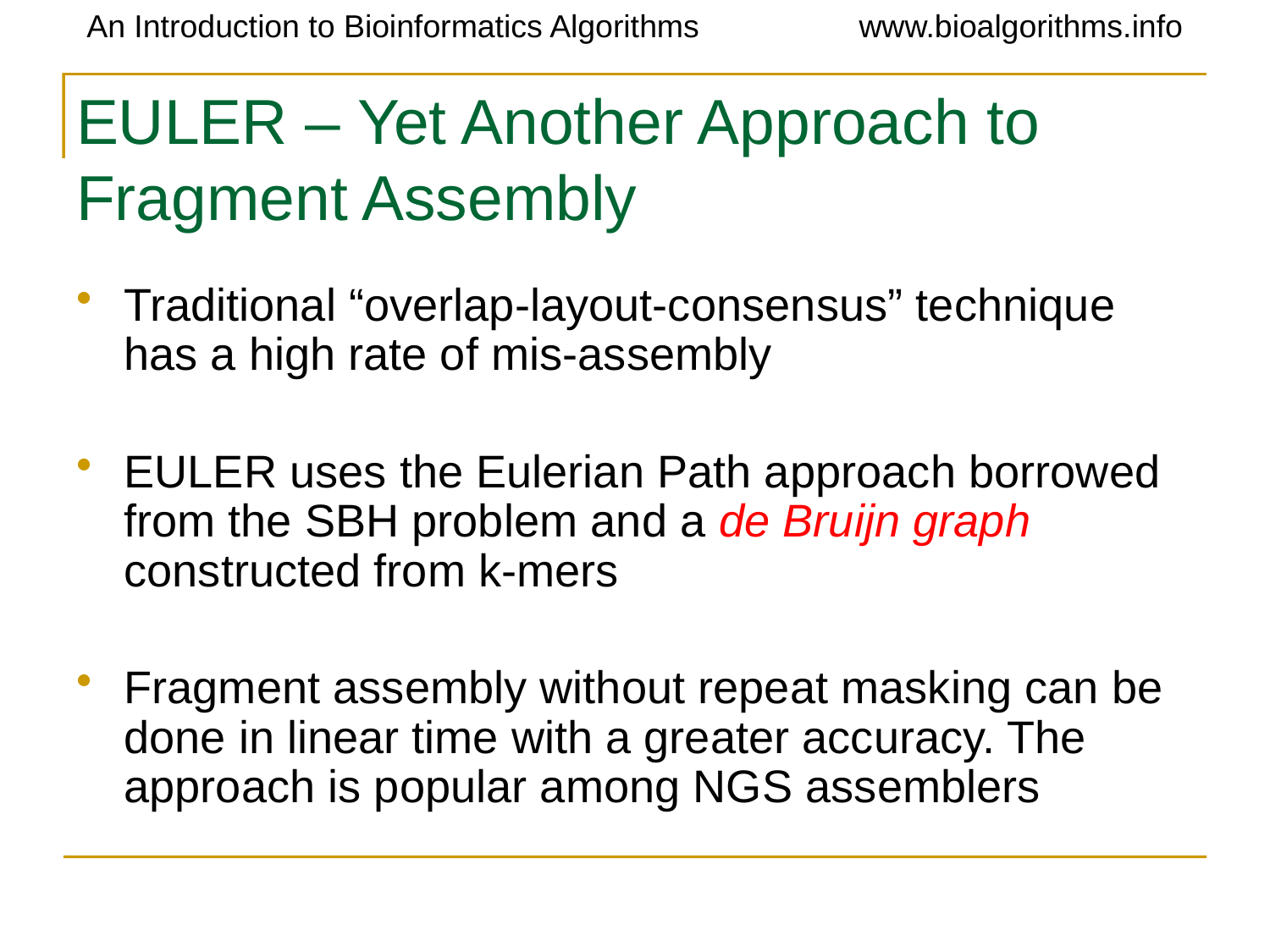

# EULER – Yet Another Approach to Fragment Assembly
Traditional “overlap-layout-consensus” technique has a high rate of mis-assembly

EULER uses the Eulerian Path approach borrowed from the SBH problem and a de Bruijn graph constructed from k-mers

Fragment assembly without repeat masking can be done in linear time with a greater accuracy. The approach is popular among NGS assemblers